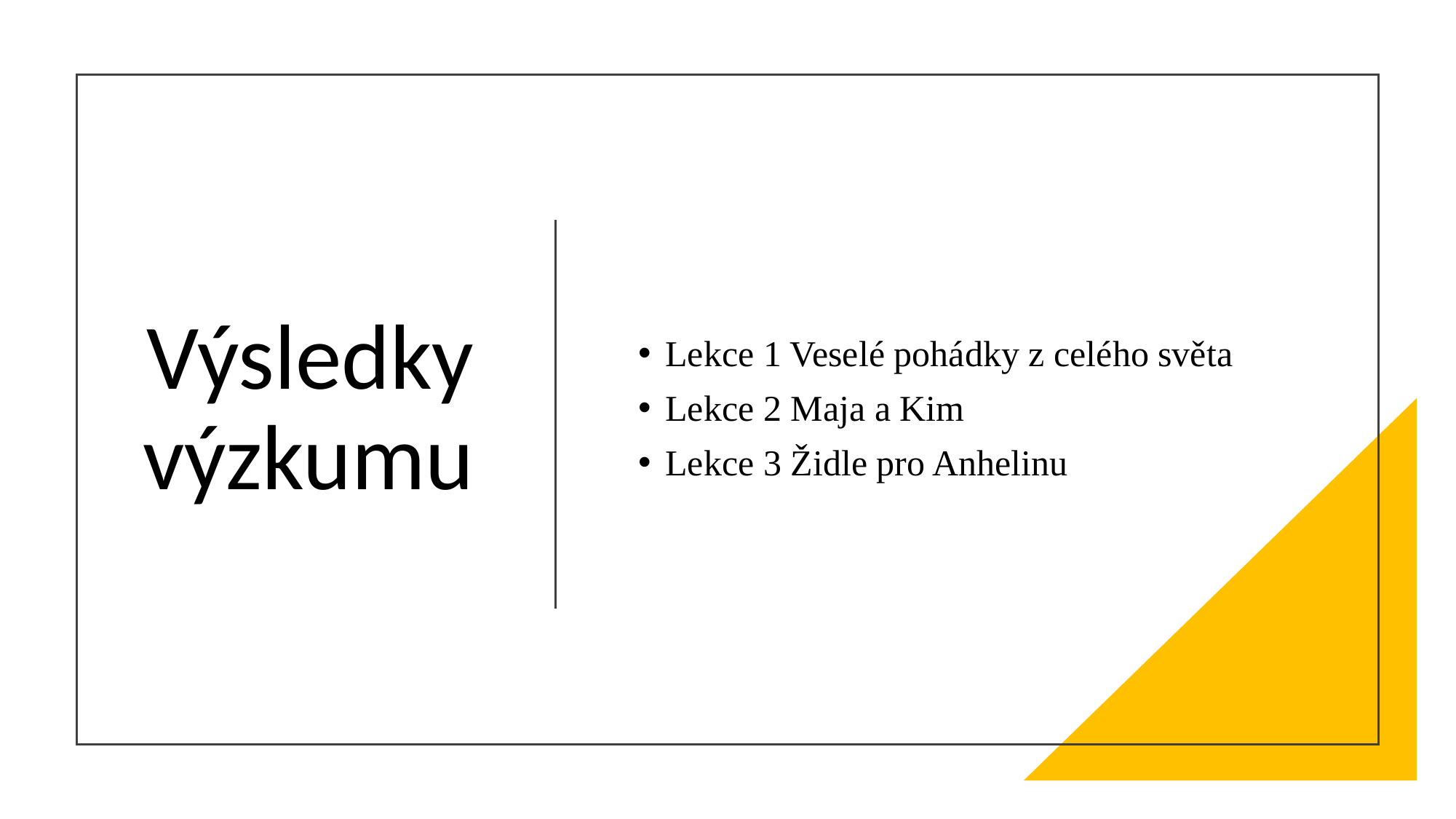

# Výsledky výzkumu
Lekce 1 Veselé pohádky z celého světa
Lekce 2 Maja a Kim
Lekce 3 Židle pro Anhelinu